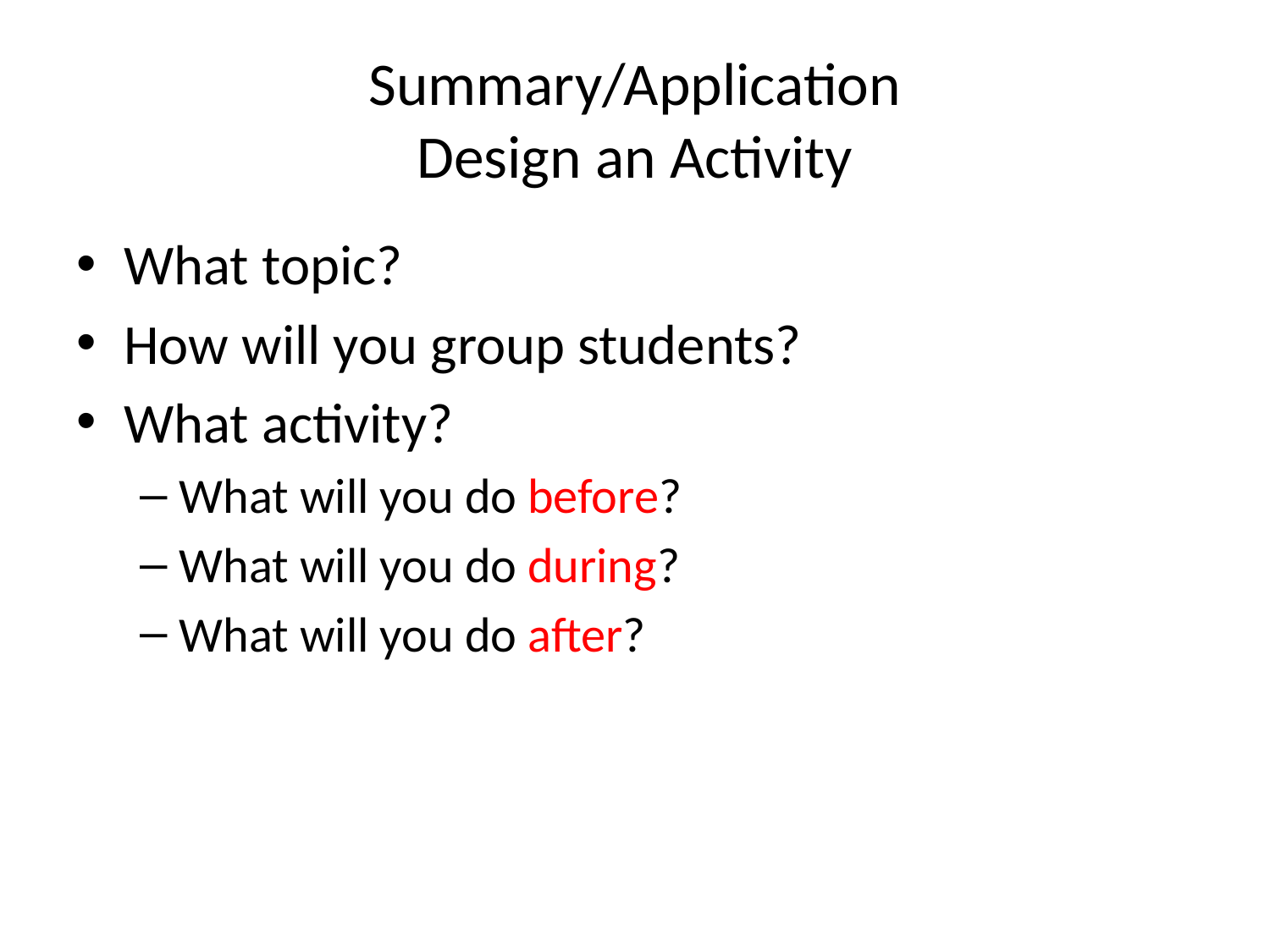

# Summary/Application
Design an Activity
What topic?
How will you group students?
What activity?
What will you do before?
What will you do during?
What will you do after?